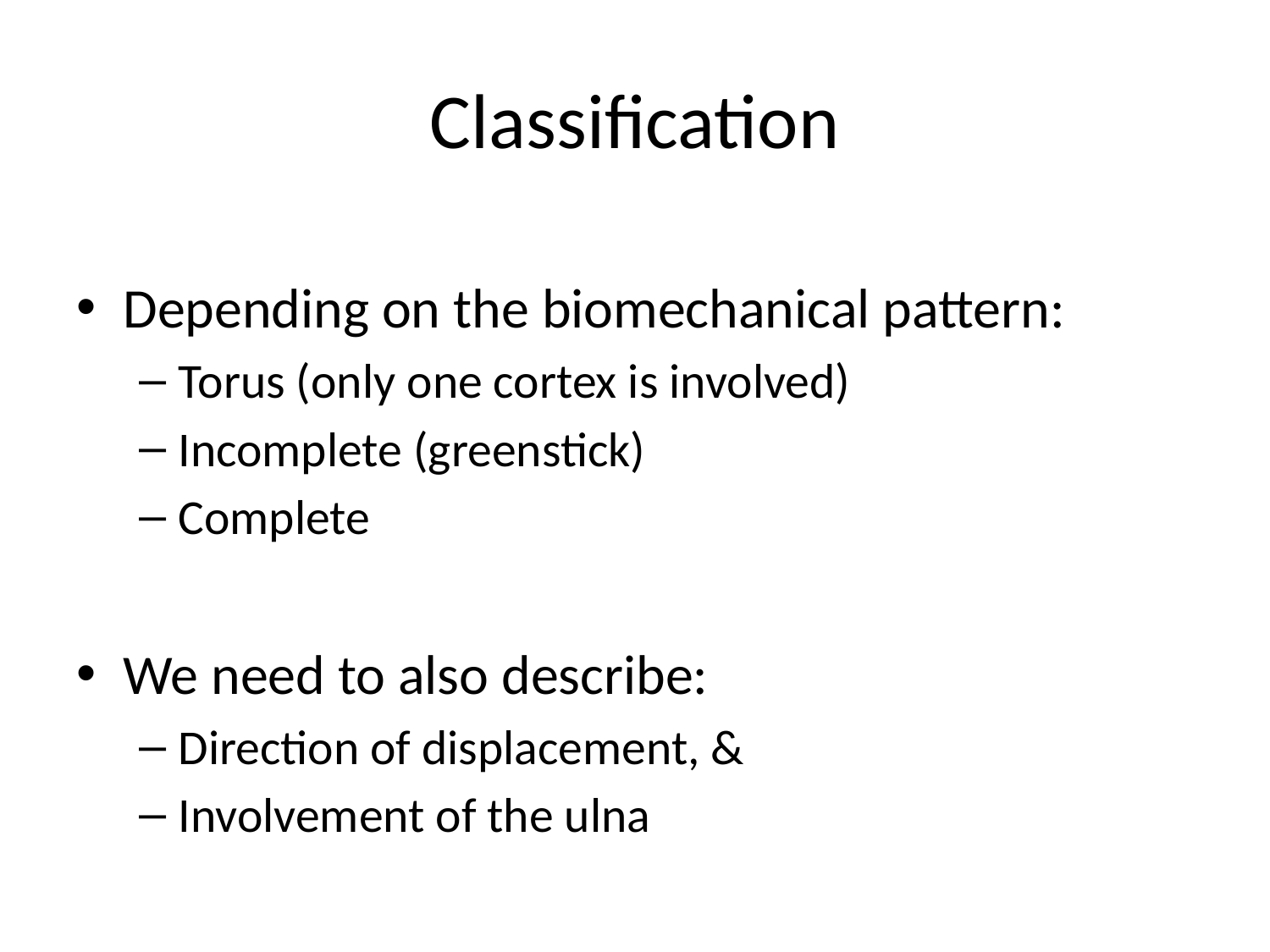

# Classification
Depending on the biomechanical pattern:
Torus (only one cortex is involved)
Incomplete (greenstick)
Complete

We need to also describe:
Direction of displacement, &
Involvement of the ulna